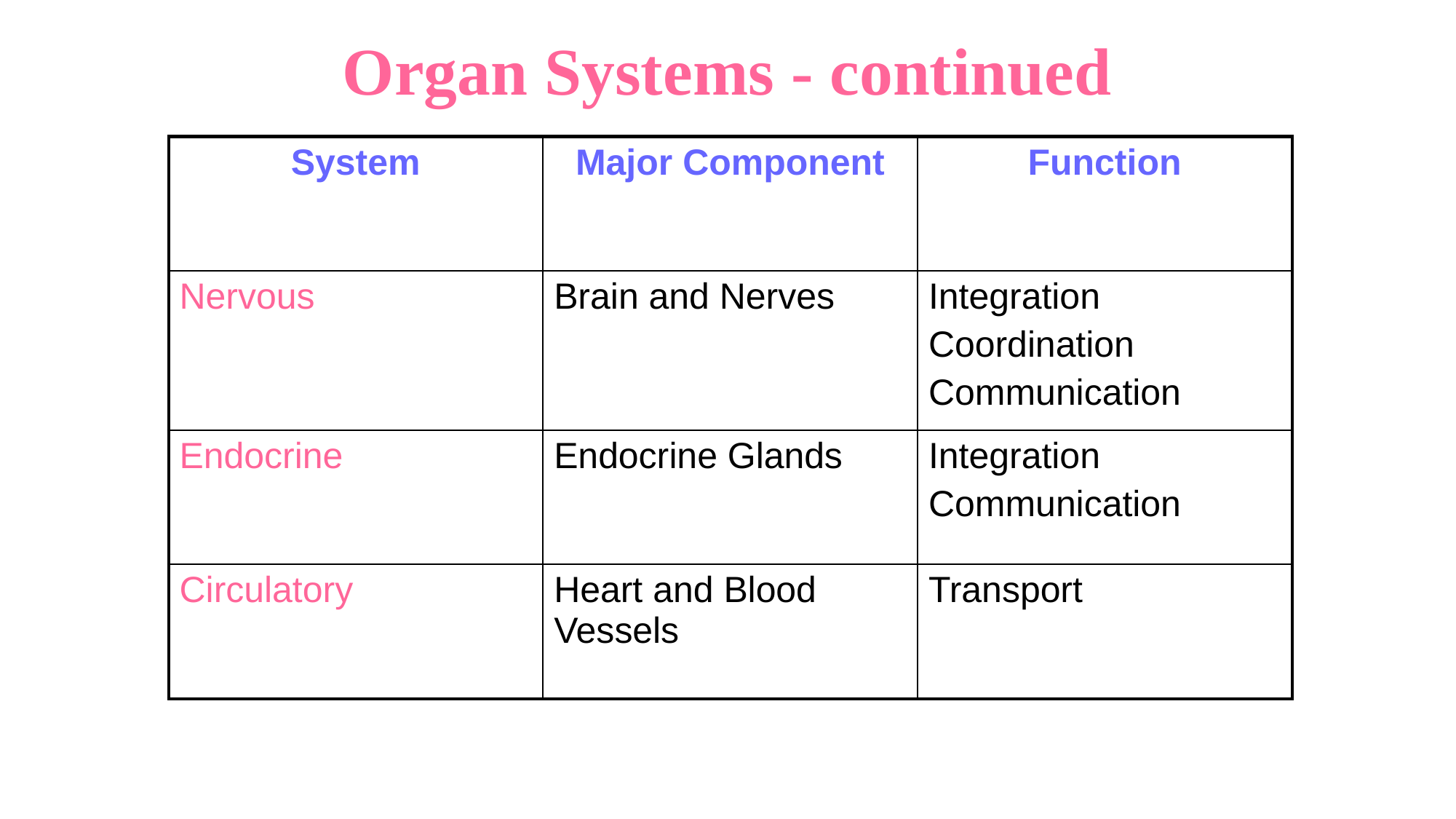

Organ Systems - continued
| System | Major Component | Function |
| --- | --- | --- |
| Nervous | Brain and Nerves | Integration Coordination Communication |
| Endocrine | Endocrine Glands | Integration Communication |
| Circulatory | Heart and Blood Vessels | Transport |